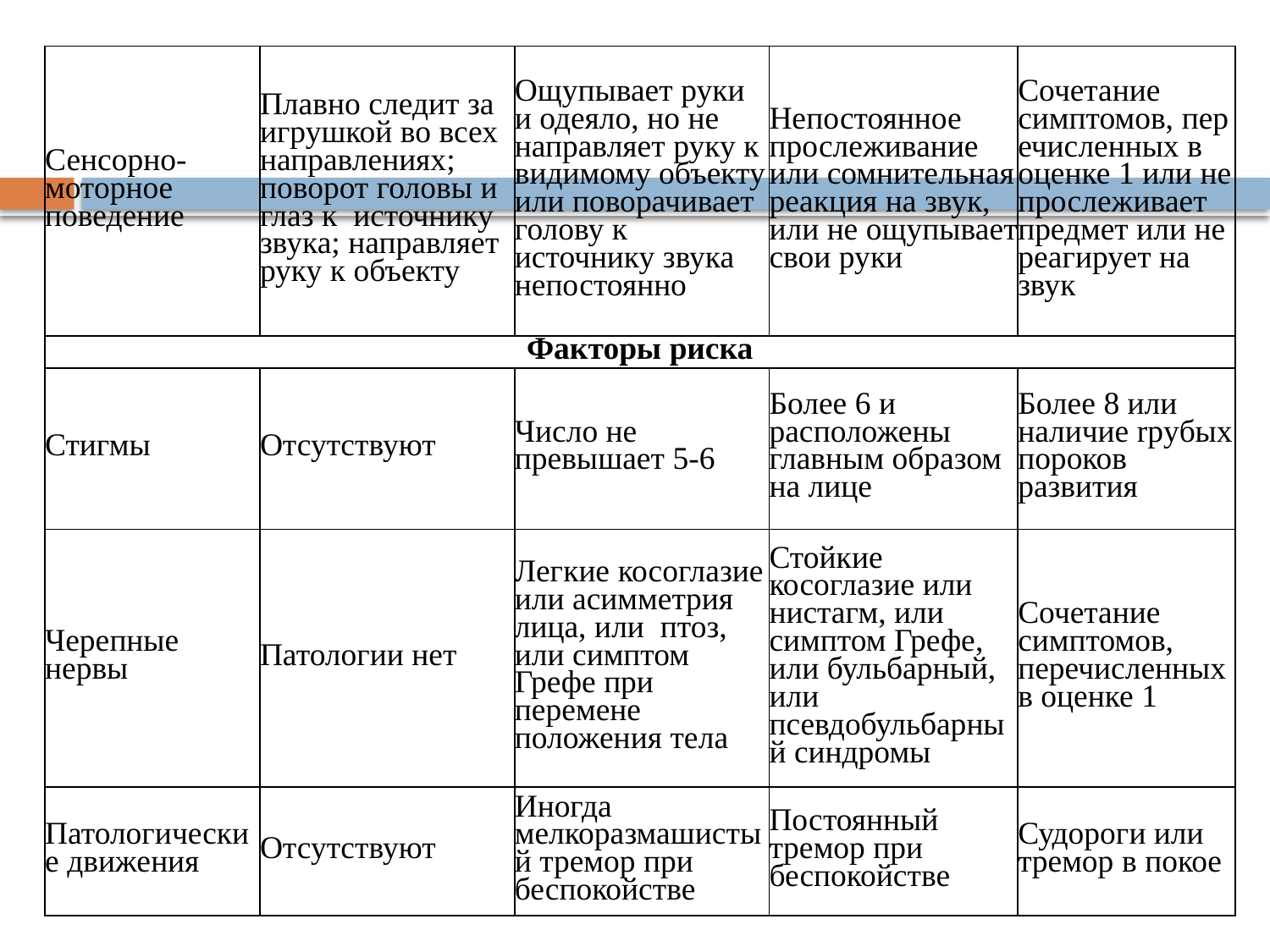

| Сенсорно-моторное поведение | Плавно следит за игрушкой во всех направлениях; поворот головы и глаз к  источнику звука; направляет руку к объекту | Ощупывает руки и одеяло, но не направляет руку к видимому объекту или поворачивает голову к источнику звука непостоянно | Непостоянное прослеживание или сомнительная реакция на звук, или не ощупывает свои руки | Сочетание симптомов, перечисленных в оценке 1 или не прослеживает предмет или не реагирует на звук |
| --- | --- | --- | --- | --- |
| Факторы риска |  |  |  |  |
| Стигмы | Отсутствуют | Число не превышает 5-6 | Более 6 и расположены главным образом на лице | Более 8 или наличие rpyбых пороков развития |
| Черепные нервы | Патологии нет | Легкие косоглазие или асимметрия лица, или  птоз, или симптом Грефе при перемене положения тела | Стойкие косоглазие или нистагм, или симптом Грефе, или бульбарный, или псевдобульбарный синдромы | Сочетание симптомов, перечисленных в оценке 1 |
| Патологические движения | Отсутствуют | Иногда мелкоразмашистый тремор при беспокойстве | Постоянный тремор при беспокойстве | Судороги или тремор в покое |